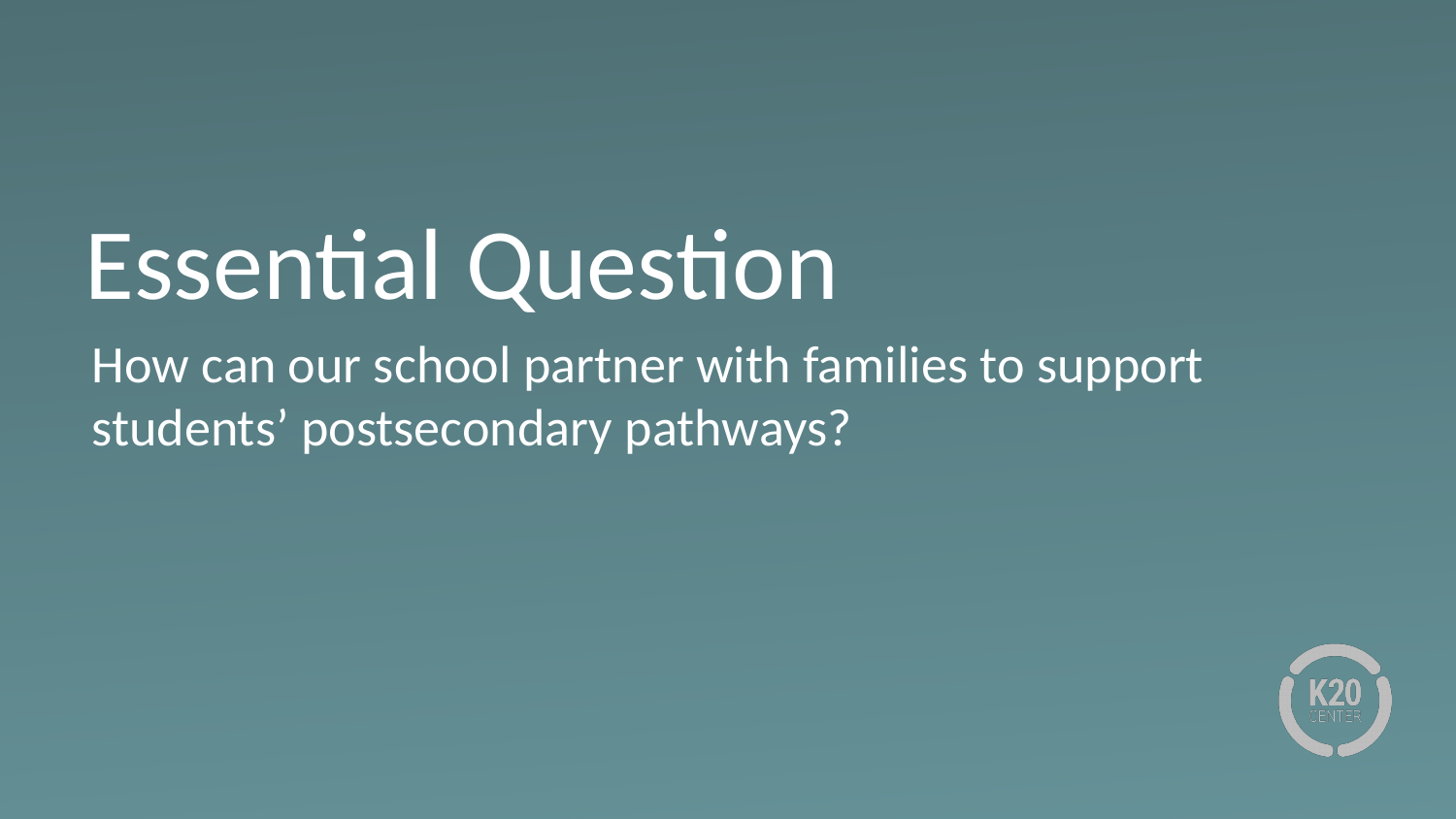

# Essential Question
How can our school partner with families to support students’ postsecondary pathways?